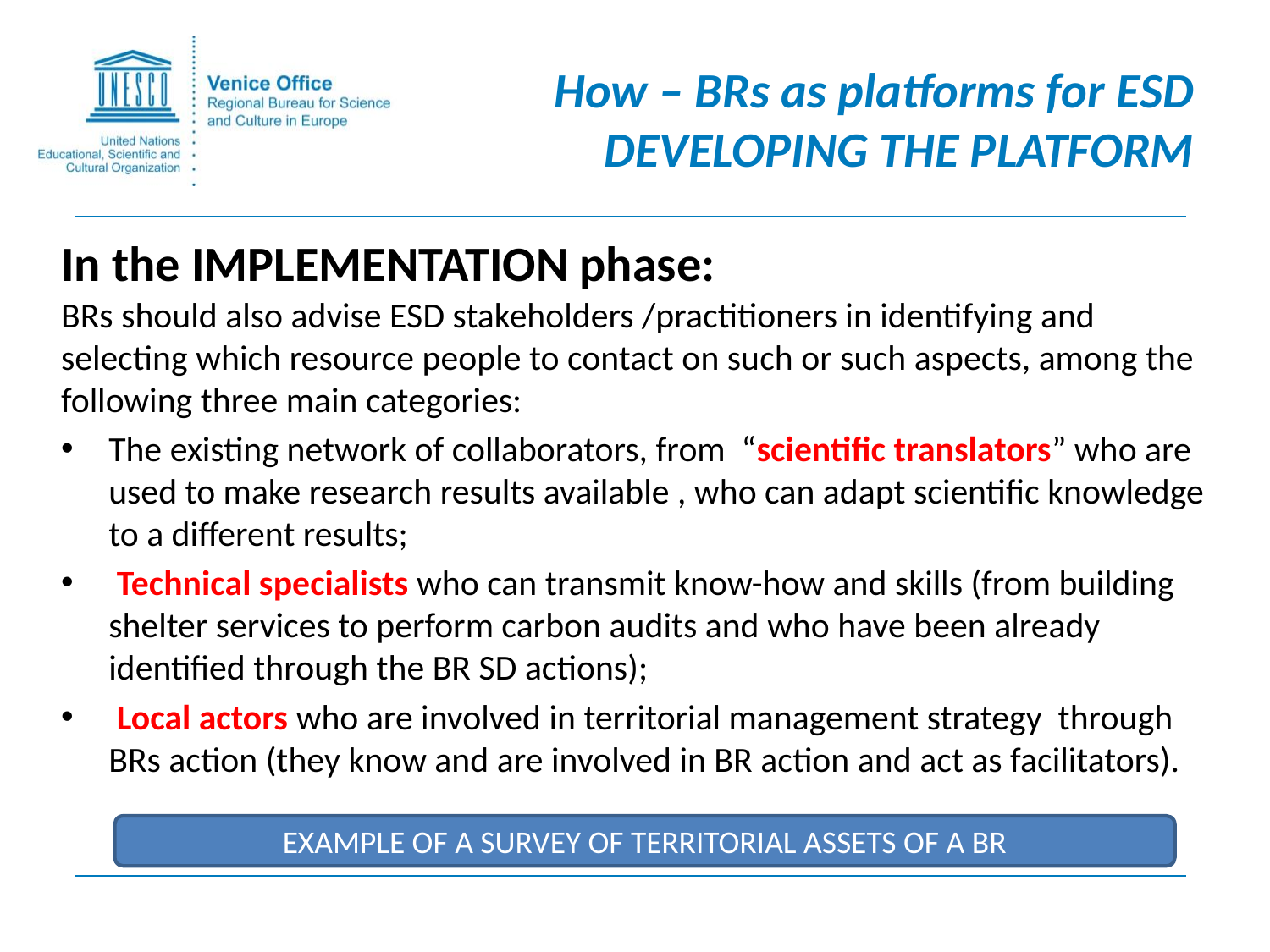

# How – BRs as platforms for ESD DEVELOPING THE PLATFORM
In the IMPLEMENTATION phase:
BRs should also advise ESD stakeholders /practitioners in identifying and selecting which resource people to contact on such or such aspects, among the following three main categories:
The existing network of collaborators, from  “scientific translators” who are used to make research results available , who can adapt scientific knowledge to a different results;
 Technical specialists who can transmit know-how and skills (from building shelter services to perform carbon audits and who have been already identified through the BR SD actions);
 Local actors who are involved in territorial management strategy  through BRs action (they know and are involved in BR action and act as facilitators).

EXAMPLE OF A SURVEY OF TERRITORIAL ASSETS OF A BR